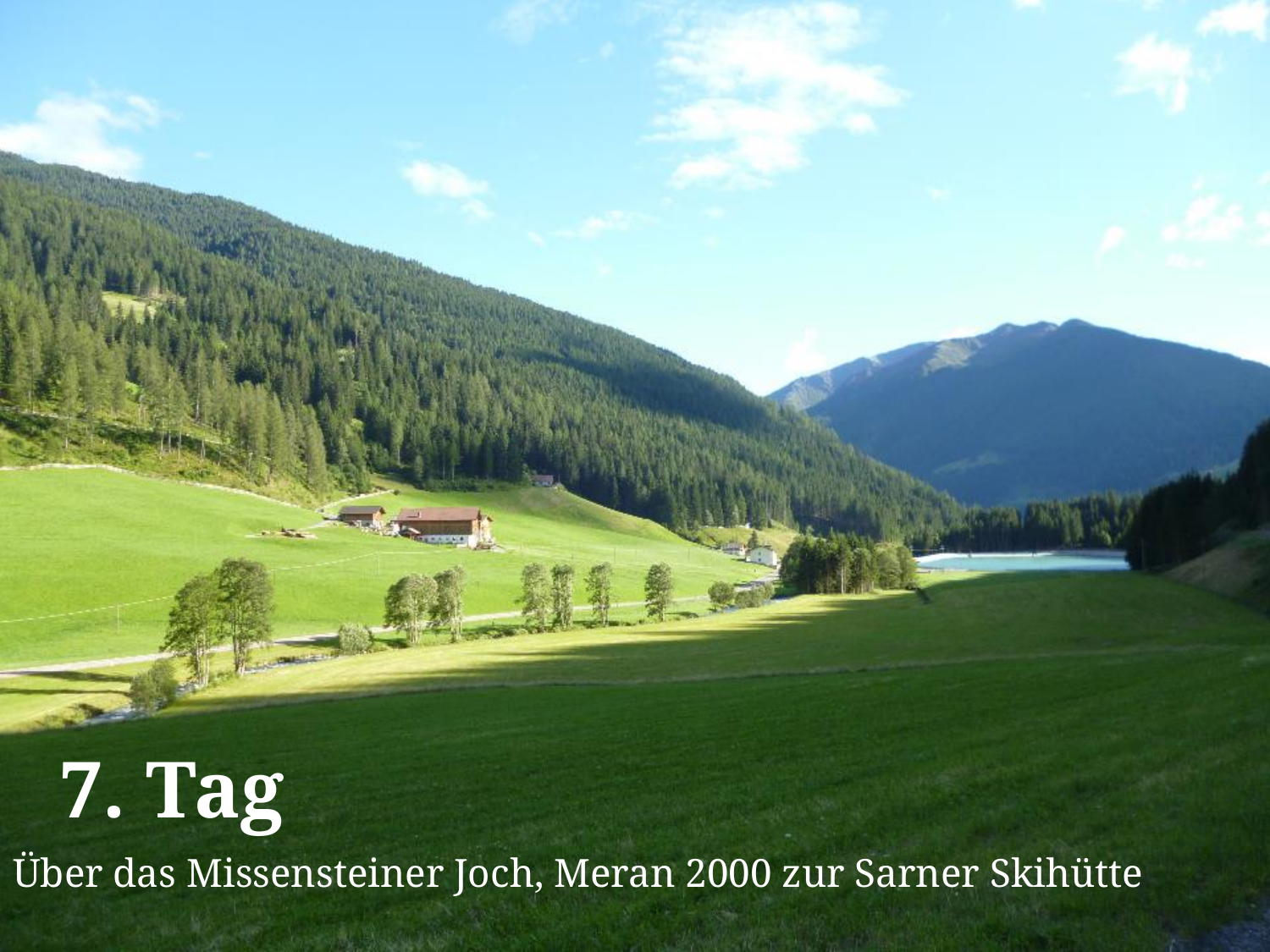

7. Tag
Über das Missensteiner Joch, Meran 2000 zur Sarner Skihütte